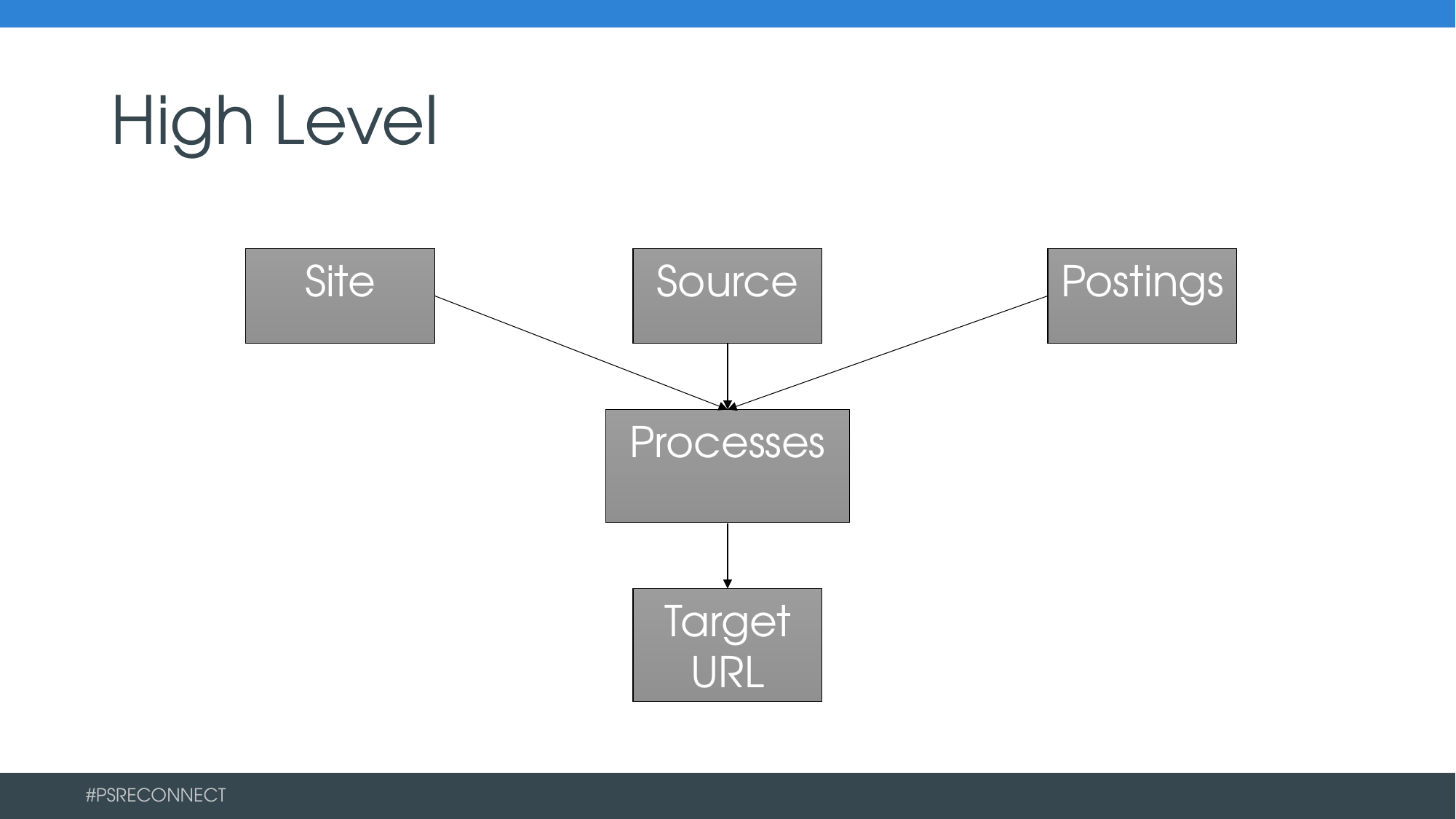

# High Level
Site

Source

Postings

Processes

Target
URL